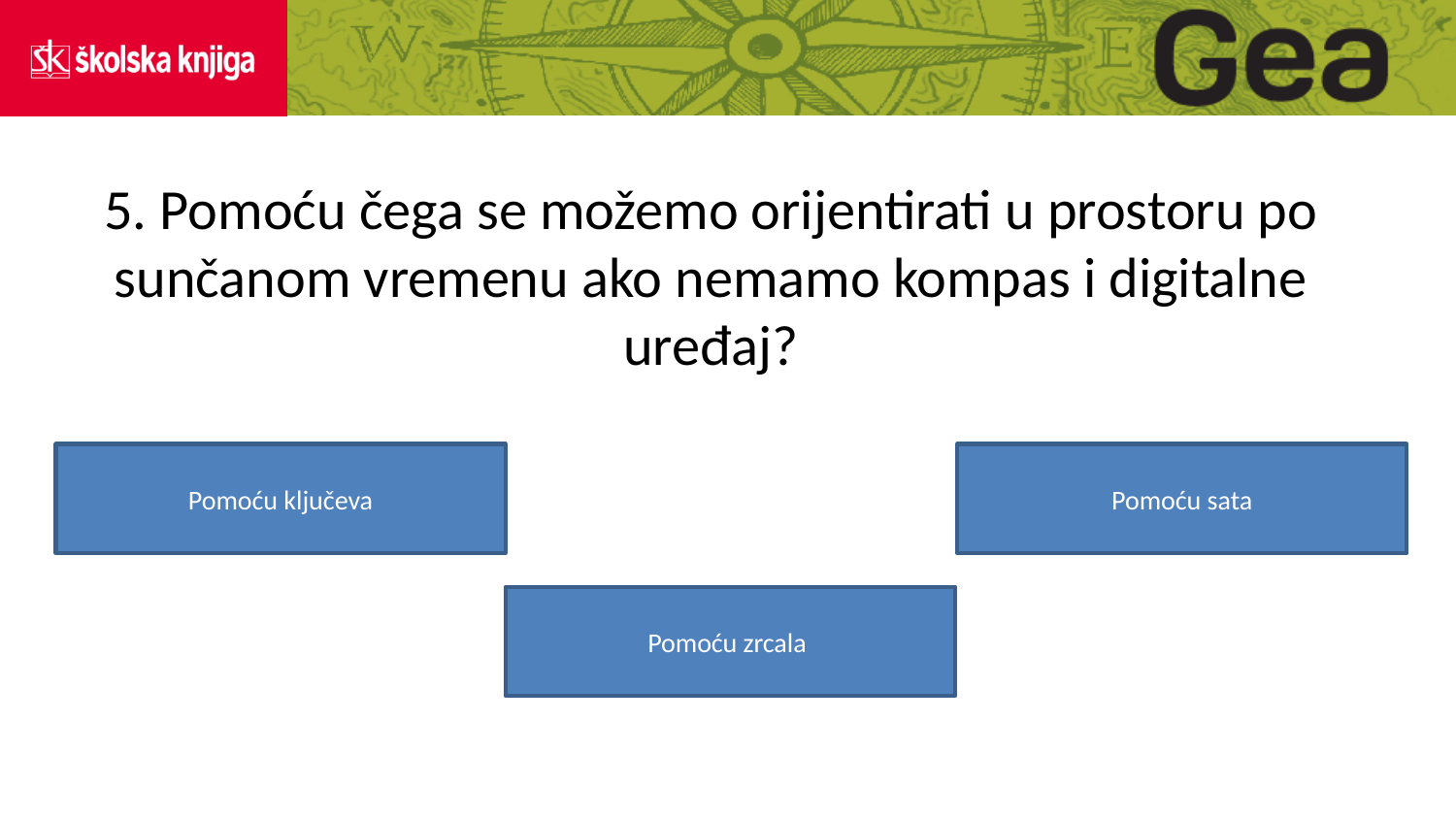

# 5. Pomoću čega se možemo orijentirati u prostoru po sunčanom vremenu ako nemamo kompas i digitalne uređaj?
Pomoću ključeva
Pomoću sata
Pomoću zrcala